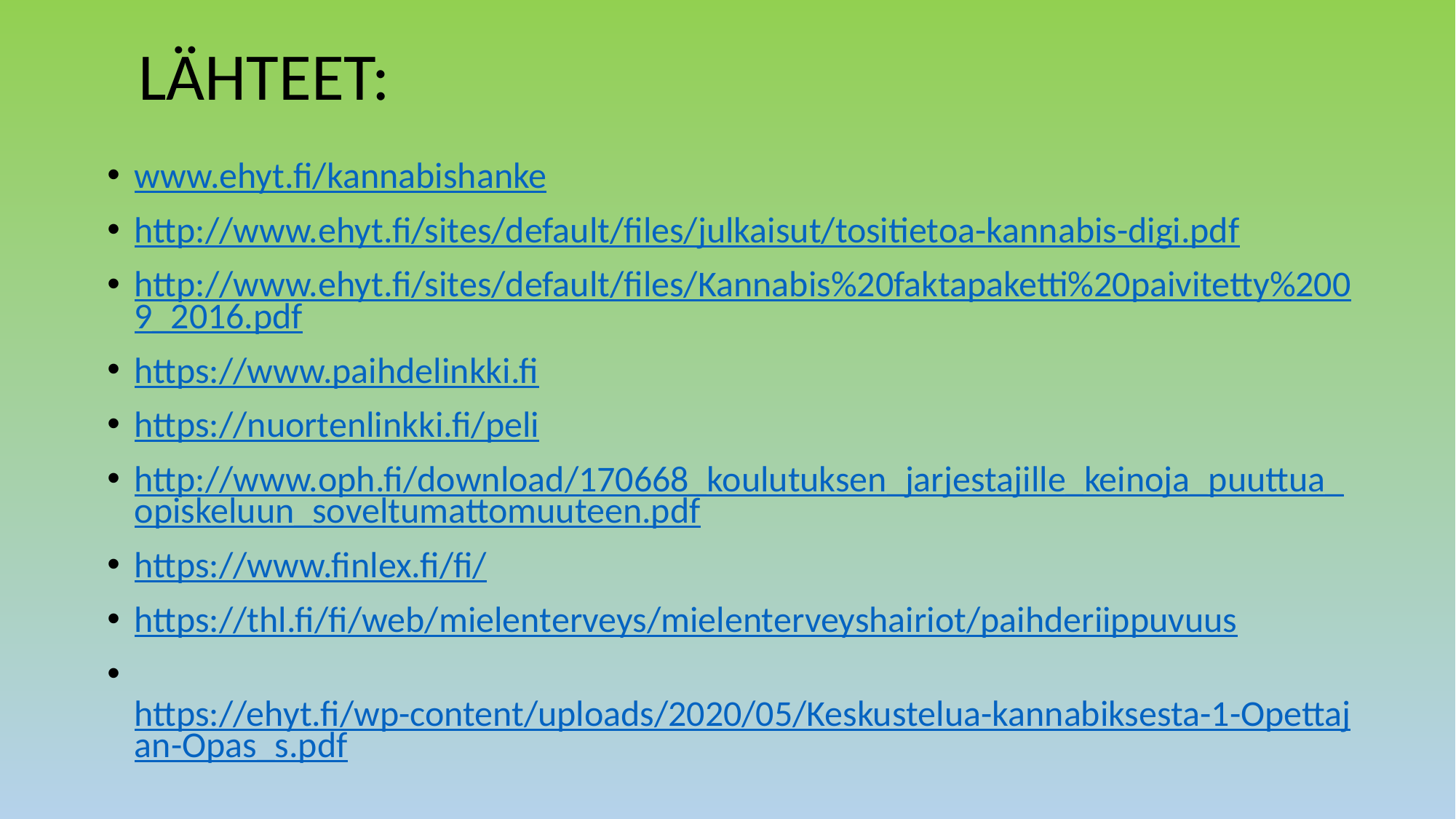

# LÄHTEET:
www.ehyt.fi/kannabishanke
http://www.ehyt.fi/sites/default/files/julkaisut/tositietoa-kannabis-digi.pdf
http://www.ehyt.fi/sites/default/files/Kannabis%20faktapaketti%20paivitetty%2009_2016.pdf
https://www.paihdelinkki.fi
https://nuortenlinkki.fi/peli
http://www.oph.fi/download/170668_koulutuksen_jarjestajille_keinoja_puuttua_opiskeluun_soveltumattomuuteen.pdf
https://www.finlex.fi/fi/
https://thl.fi/fi/web/mielenterveys/mielenterveyshairiot/paihderiippuvuus
 https://ehyt.fi/wp-content/uploads/2020/05/Keskustelua-kannabiksesta-1-Opettajan-Opas_s.pdf